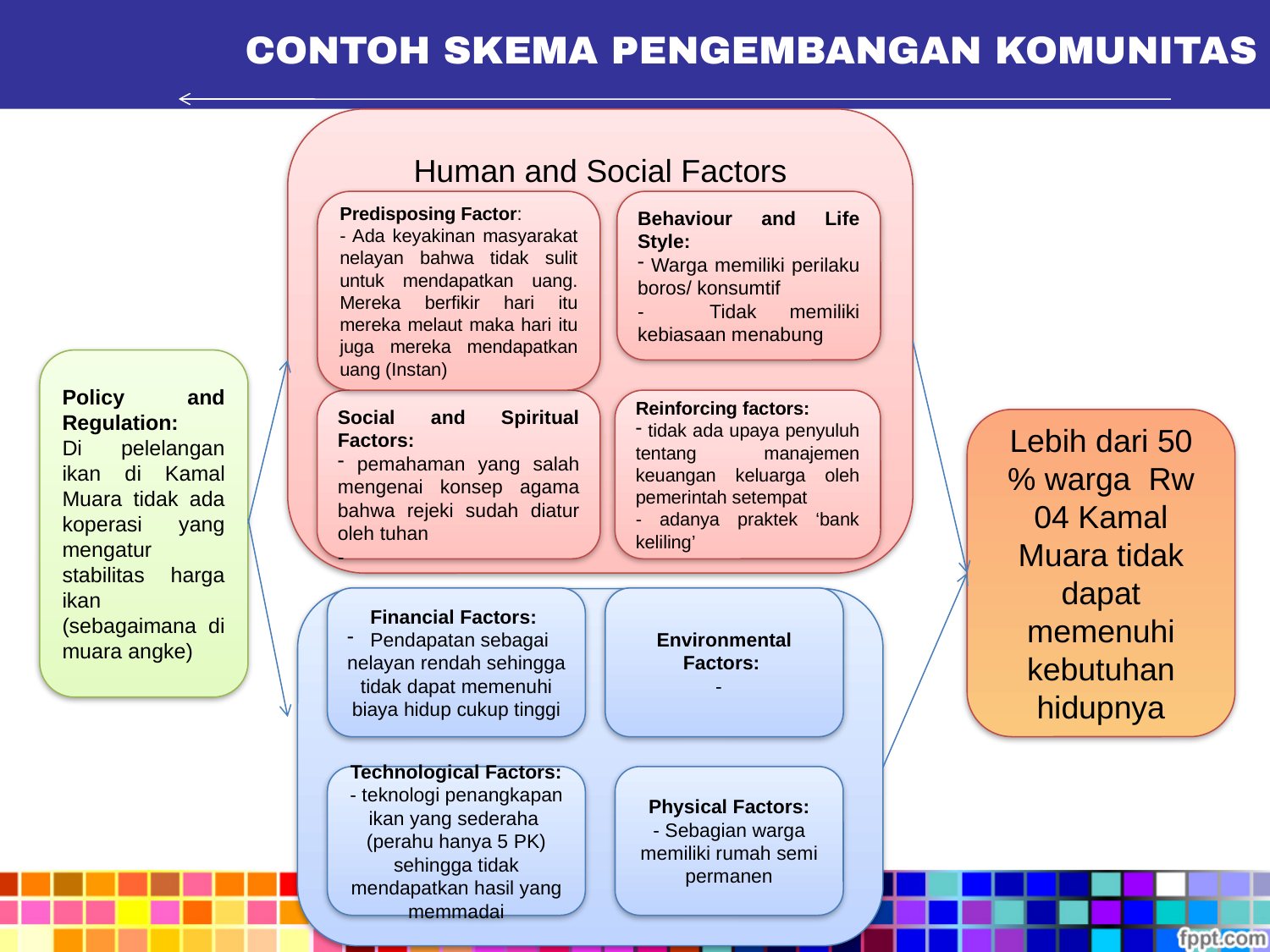

CONTOH SKEMA PENGEMBANGAN KOMUNITAS
Human and Social Factors

Predisposing Factor:
- Ada keyakinan masyarakat nelayan bahwa tidak sulit untuk mendapatkan uang. Mereka berfikir hari itu mereka melaut maka hari itu juga mereka mendapatkan uang (Instan)
Behaviour and Life Style:
 Warga memiliki perilaku boros/ konsumtif
-  Tidak memiliki kebiasaan menabung
Policy and Regulation:
Di pelelangan ikan di Kamal Muara tidak ada koperasi yang mengatur stabilitas harga ikan (sebagaimana di muara angke)
Reinforcing factors:
 tidak ada upaya penyuluh tentang manajemen keuangan keluarga oleh pemerintah setempat
- adanya praktek ‘bank keliling’

Social and Spiritual Factors:
 pemahaman yang salah mengenai konsep agama bahwa rejeki sudah diatur oleh tuhan
-

Lebih dari 50 % warga  Rw 04 Kamal Muara tidak dapat memenuhi kebutuhan hidupnya
Financial Factors:
Pendapatan sebagai nelayan rendah sehingga tidak dapat memenuhi
biaya hidup cukup tinggi
Environmental Factors:
-

Technological Factors:
- teknologi penangkapan ikan yang sederaha  (perahu hanya 5 PK) sehingga tidak mendapatkan hasil yang memmadai
Physical Factors:
- Sebagian warga memiliki rumah semi permanen